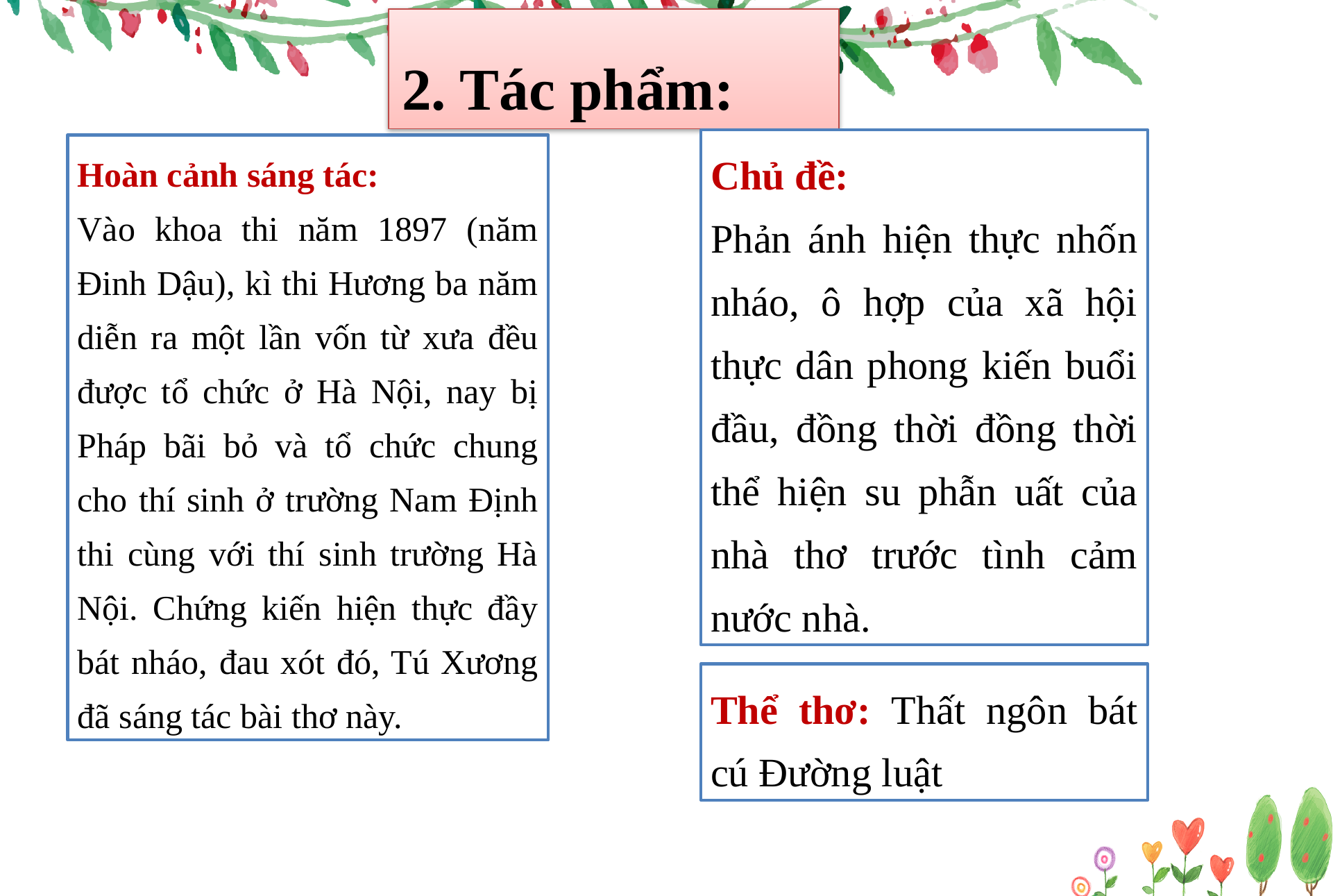

2. Tác phẩm:
Chủ đề:
Phản ánh hiện thực nhốn nháo, ô hợp của xã hội thực dân phong kiến buổi đầu, đồng thời đồng thời thể hiện su phẫn uất của nhà thơ trước tình cảm nước nhà.
Hoàn cảnh sáng tác:
Vào khoa thi năm 1897 (năm Đinh Dậu), kì thi Hương ba năm diễn ra một lần vốn từ xưa đều được tổ chức ở Hà Nội, nay bị Pháp bãi bỏ và tổ chức chung cho thí sinh ở trường Nam Định thi cùng với thí sinh trường Hà Nội. Chứng kiến hiện thực đầy bát nháo, đau xót đó, Tú Xương đã sáng tác bài thơ này.
Thể thơ: Thất ngôn bát cú Đường luật